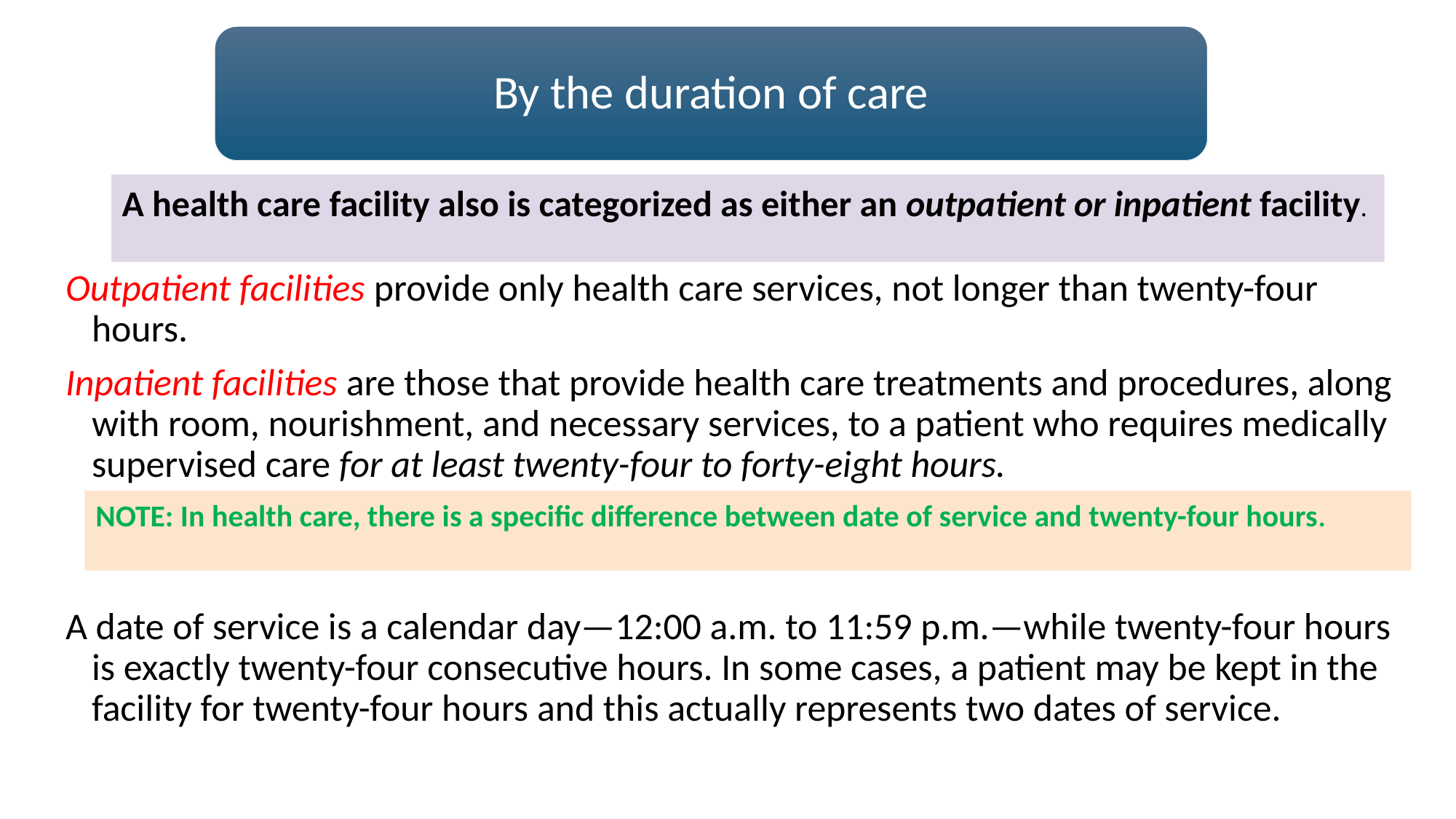

By the duration of care
#
A health care facility also is categorized as either an outpatient or inpatient facility.

Outpatient facilities provide only health care services, not longer than twenty-four hours.
Inpatient facilities are those that provide health care treatments and procedures, along with room, nourishment, and necessary services, to a patient who requires medically supervised care for at least twenty-four to forty-eight hours.

A date of service is a calendar day—12:00 a.m. to 11:59 p.m.—while twenty-four hours is exactly twenty-four consecutive hours. In some cases, a patient may be kept in the facility for twenty-four hours and this actually represents two dates of service.

NOTE: In health care, there is a specific difference between date of service and twenty-four hours.